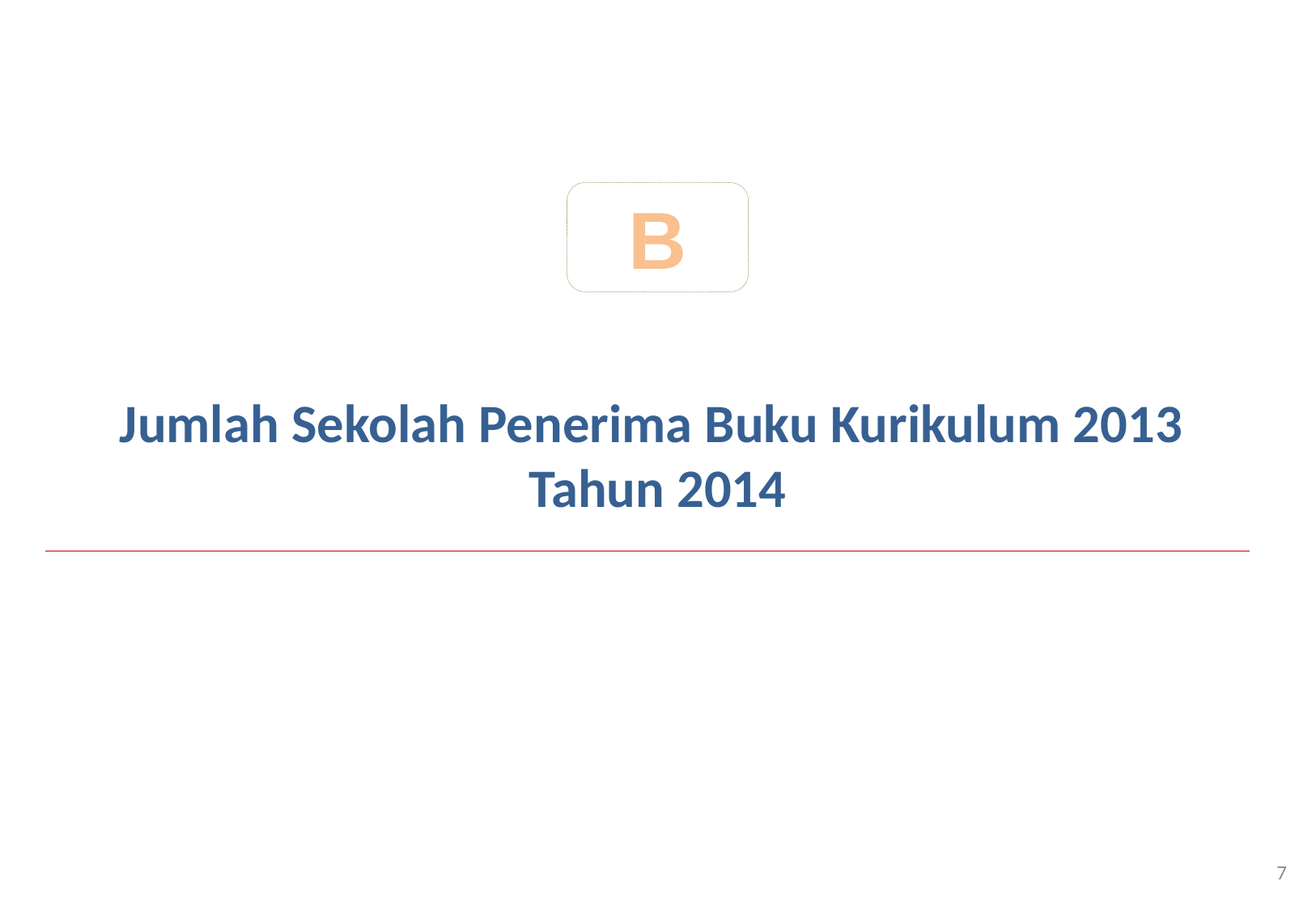

B
Jumlah Sekolah Penerima Buku Kurikulum 2013
Tahun 2014
7